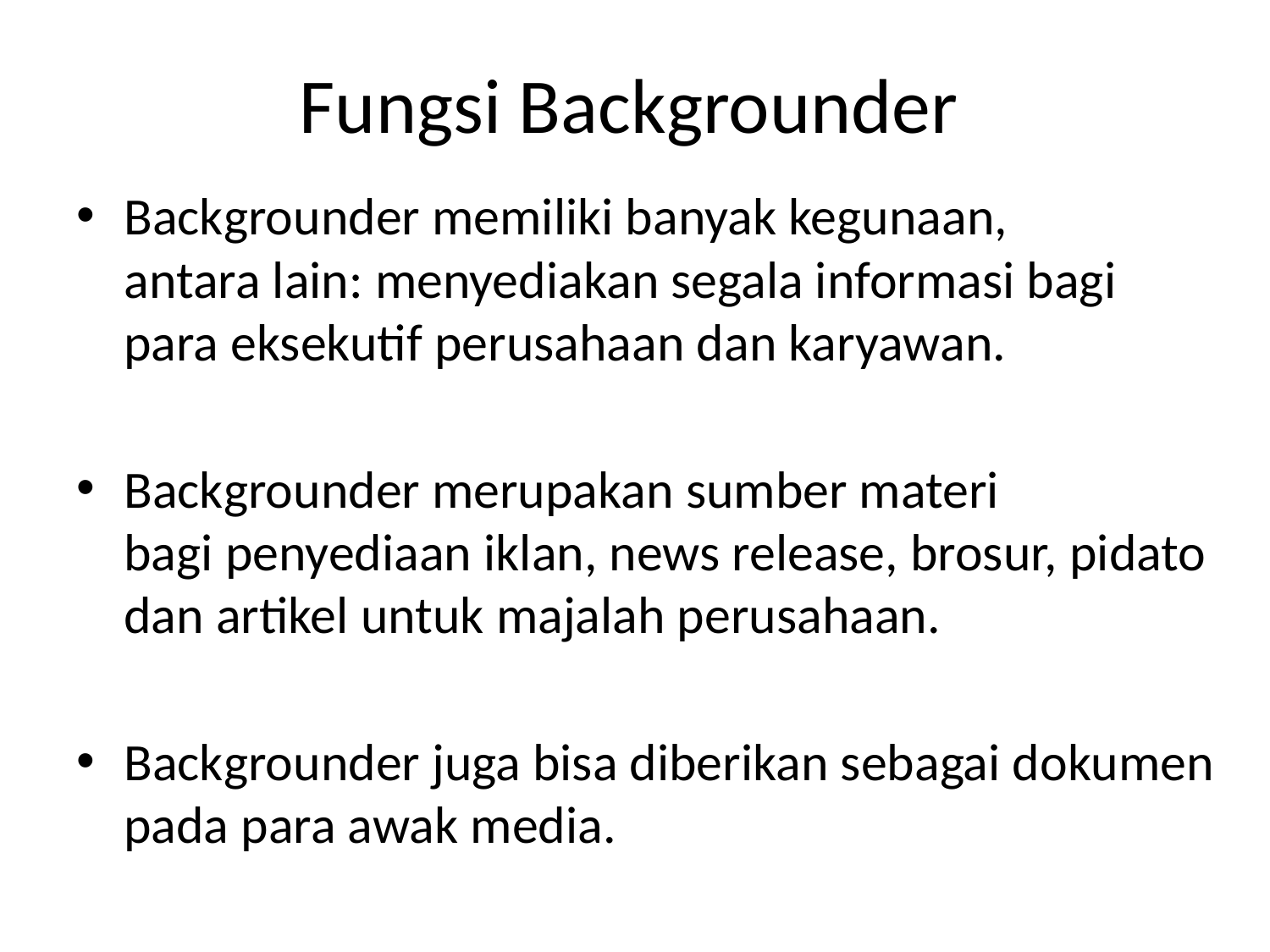

# Fungsi Backgrounder
Backgrounder memiliki banyak kegunaan, antara lain: menyediakan segala informasi bagi para eksekutif perusahaan dan karyawan.

Backgrounder merupakan sumber materi bagi penyediaan iklan, news release, brosur, pidato dan artikel untuk majalah perusahaan.

Backgrounder juga bisa diberikan sebagai dokumen pada para awak media.